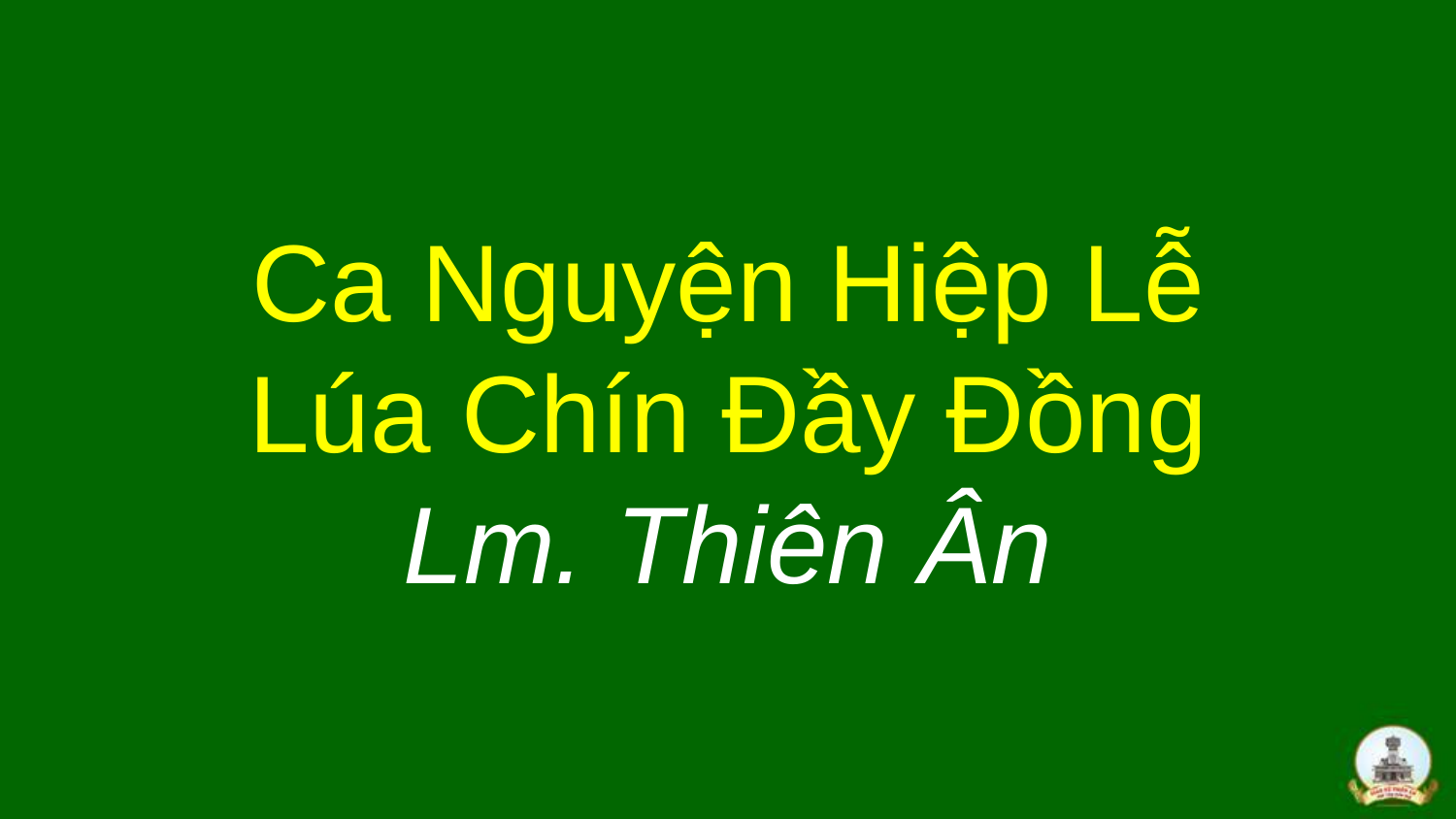

# Ca Nguyện Hiệp Lễ Lúa Chín Đầy Đồng Lm. Thiên Ân